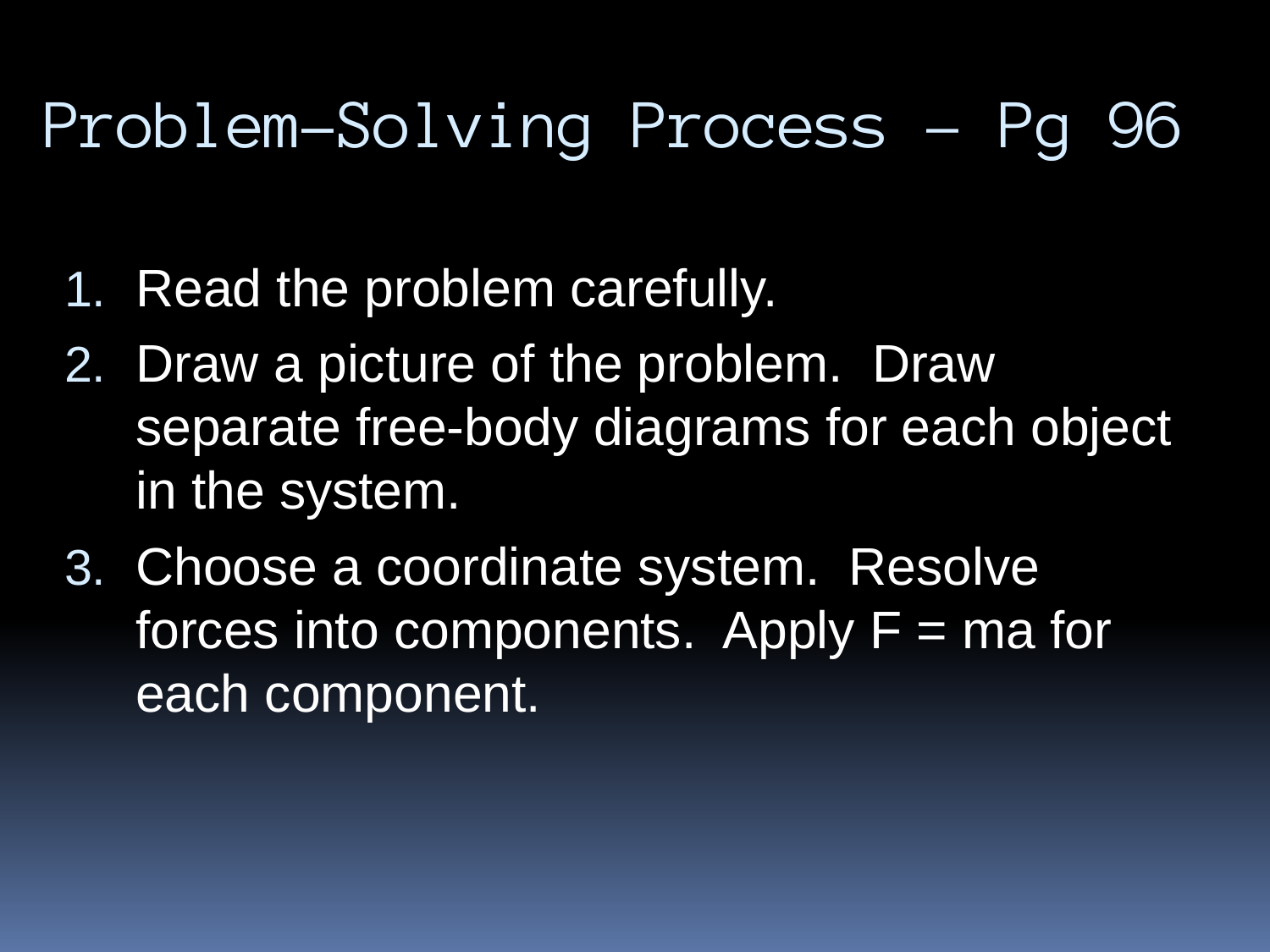

# Problem-Solving Process – Pg 96
Read the problem carefully.
Draw a picture of the problem.  Draw separate free-body diagrams for each object in the system.
Choose a coordinate system.  Resolve forces into components.  Apply F = ma for each component.